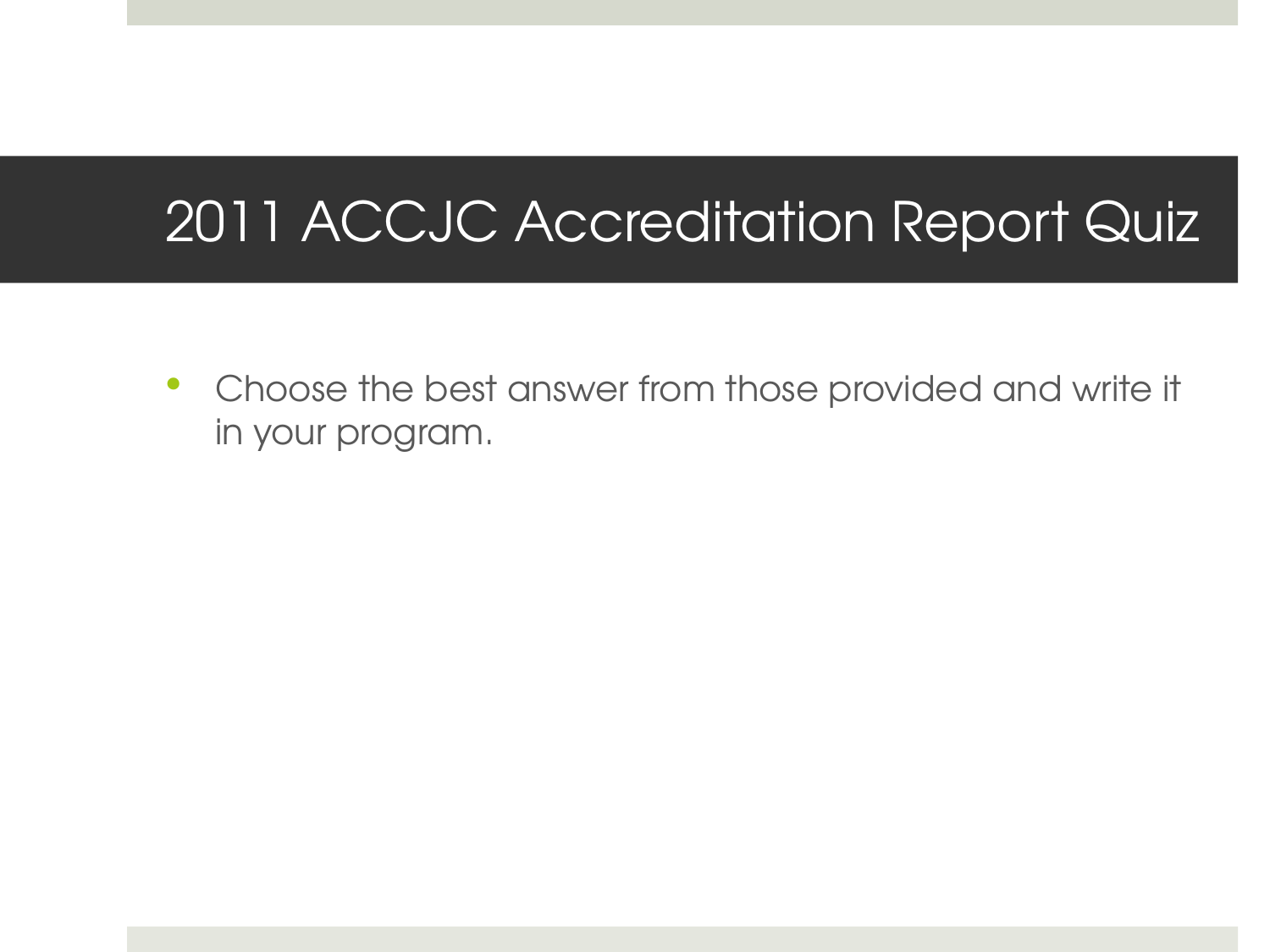

# 2011 ACCJC Accreditation Report Quiz
Choose the best answer from those provided and write it in your program.